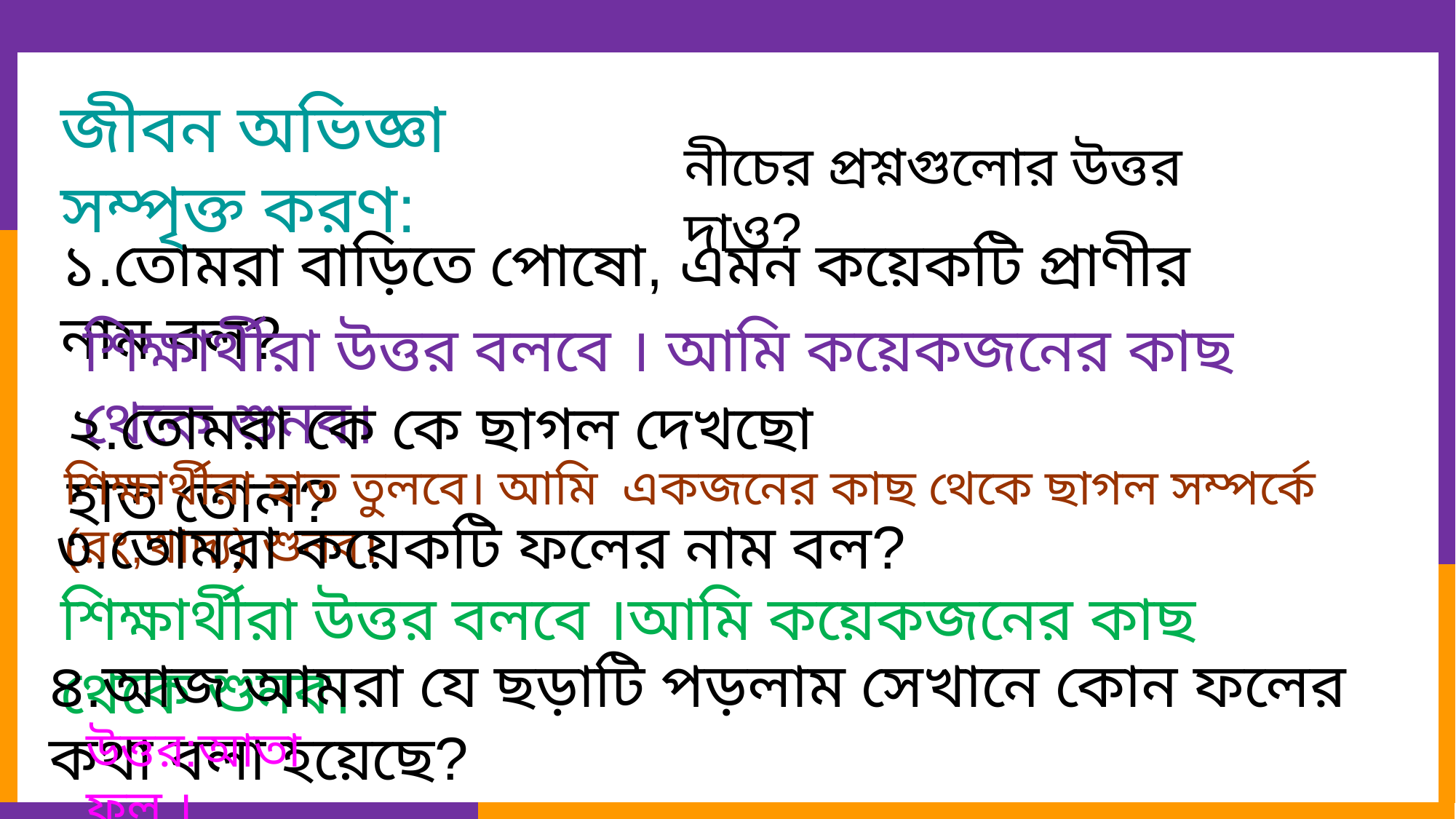

জীবন অভিজ্ঞা সম্পৃক্ত করণ:
নীচের প্রশ্নগুলোর উত্তর দাও?
১.তোমরা বাড়িতে পোষো, এমন কয়েকটি প্রাণীর নাম বল?
শিক্ষার্থীরা উত্তর বলবে । আমি কয়েকজনের কাছ থেকে শুনব।
২.তোমরা কে কে ছাগল দেখছো হাত তোল?
শিক্ষার্থীরা হাত তুলবে। আমি  একজনের কাছ থেকে ছাগল সম্পর্কে (রং,খাদ্য) শুনব।
৩.তোমরা কয়েকটি ফলের নাম বল?
শিক্ষার্থীরা উত্তর বলবে ।আমি কয়েকজনের কাছ থেকে শুনব।
৪.আজ আমরা যে ছড়াটি পড়লাম সেখানে কোন ফলের কথা বলা হয়েছে?
উত্তর:আতা ফল ।